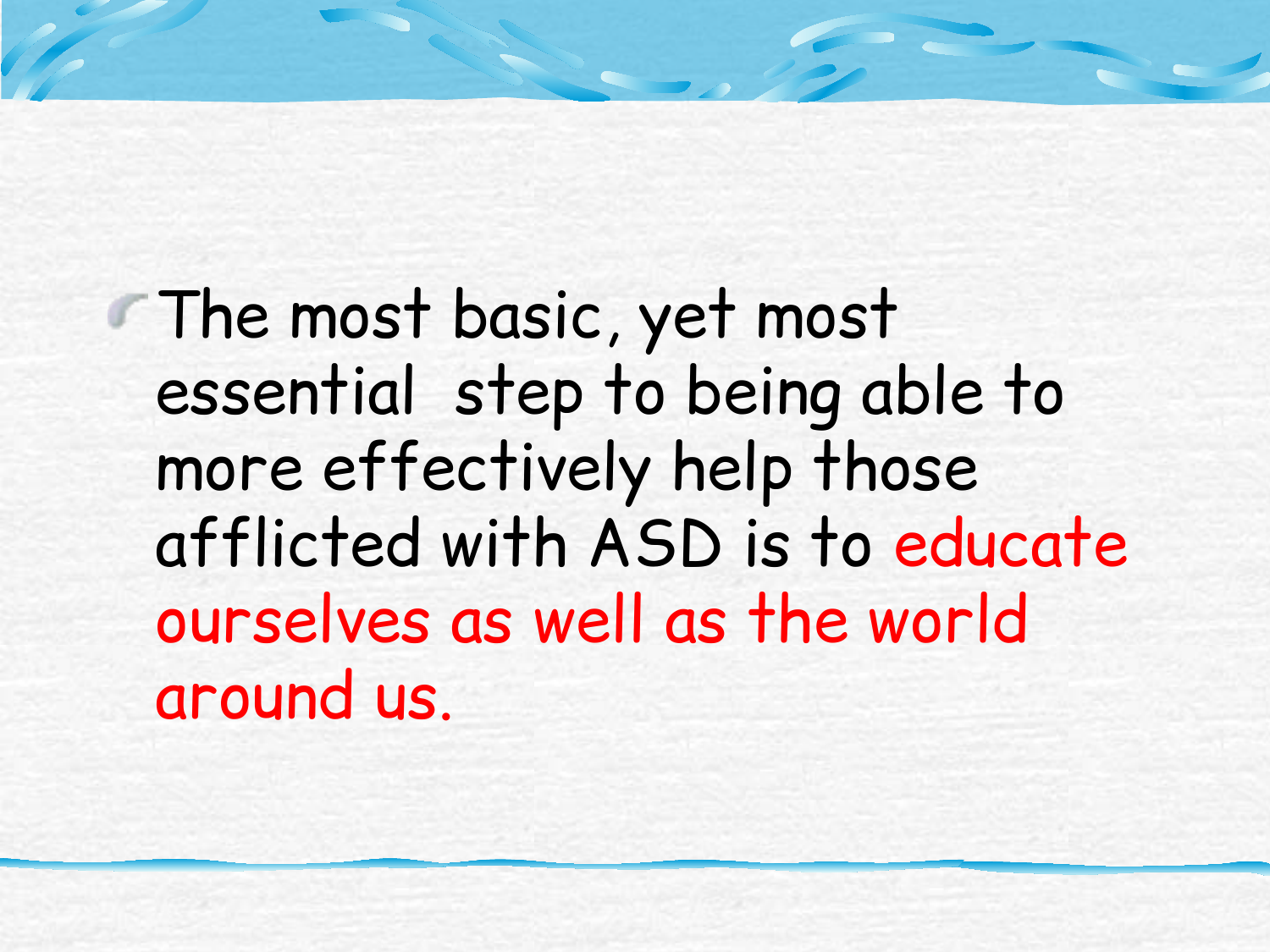

#
The most basic, yet most essential  step to being able to more effectively help those afflicted with ASD is to educate ourselves as well as the world around us.